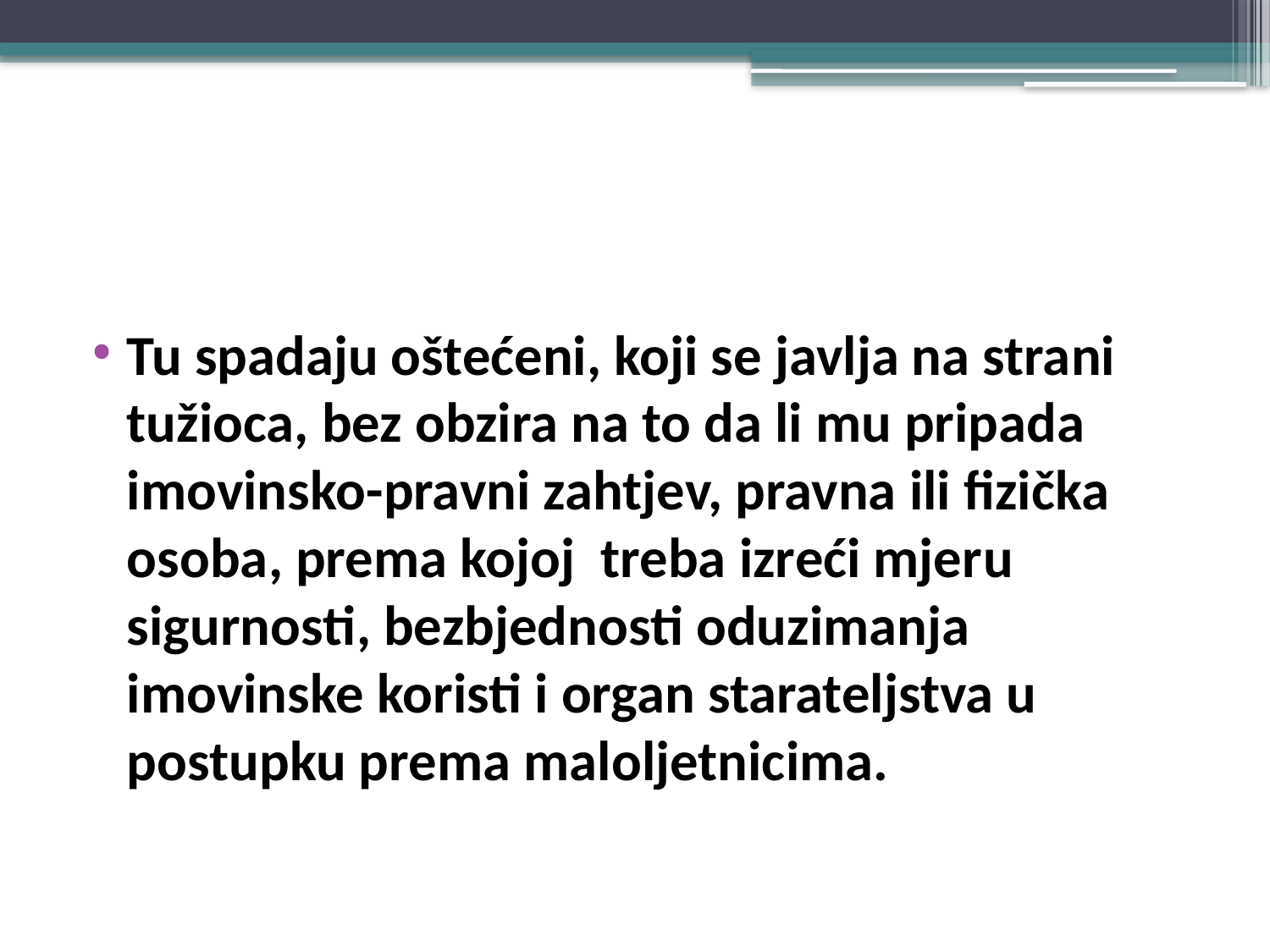

#
Tu spadaju oštećeni, koji se javlja na strani tužioca, bez obzira na to da li mu pripada imovinsko-pravni zahtjev, pravna ili fizička osoba, prema kojoj  treba izreći mjeru  sigurnosti, bezbjednosti oduzimanja imovinske koristi i organ starateljstva u postupku prema maloljetnicima.